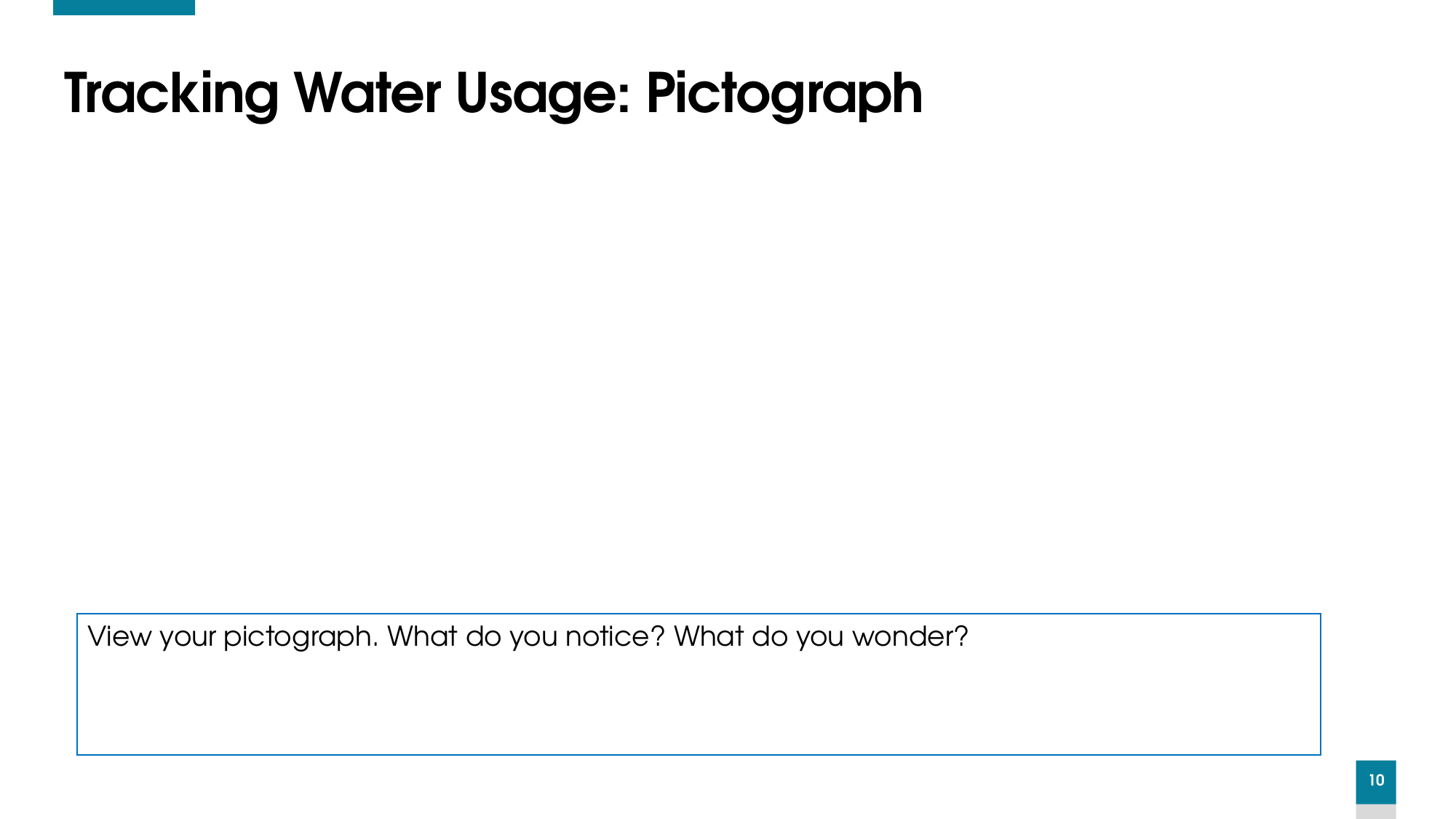

# Tracking Water Usage: Pictograph
View your pictograph. What do you notice? What do you wonder?